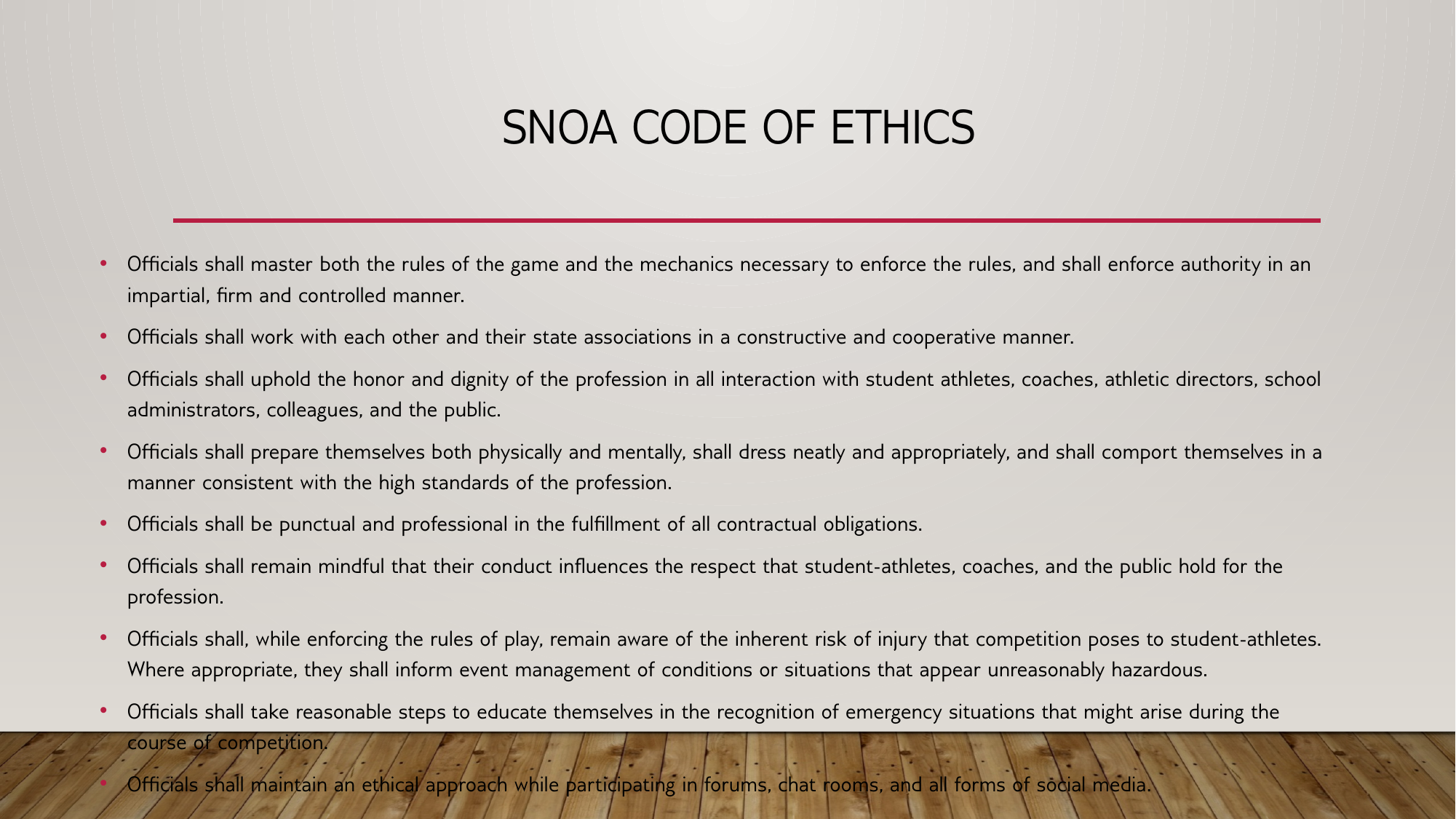

# SNOA Code of Ethics

Officials shall master both the rules of the game and the mechanics necessary to enforce the rules, and shall enforce authority in an impartial, firm and controlled manner.
Officials shall work with each other and their state associations in a constructive and cooperative manner.
Officials shall uphold the honor and dignity of the profession in all interaction with student athletes, coaches, athletic directors, school administrators, colleagues, and the public.
Officials shall prepare themselves both physically and mentally, shall dress neatly and appropriately, and shall comport themselves in a manner consistent with the high standards of the profession.
Officials shall be punctual and professional in the fulfillment of all contractual obligations.
Officials shall remain mindful that their conduct influences the respect that student-athletes, coaches, and the public hold for the profession.
Officials shall, while enforcing the rules of play, remain aware of the inherent risk of injury that competition poses to student-athletes.  Where appropriate, they shall inform event management of conditions or situations that appear unreasonably hazardous.
Officials shall take reasonable steps to educate themselves in the recognition of emergency situations that might arise during the course of competition.
Officials shall maintain an ethical approach while participating in forums, chat rooms, and all forms of social media.